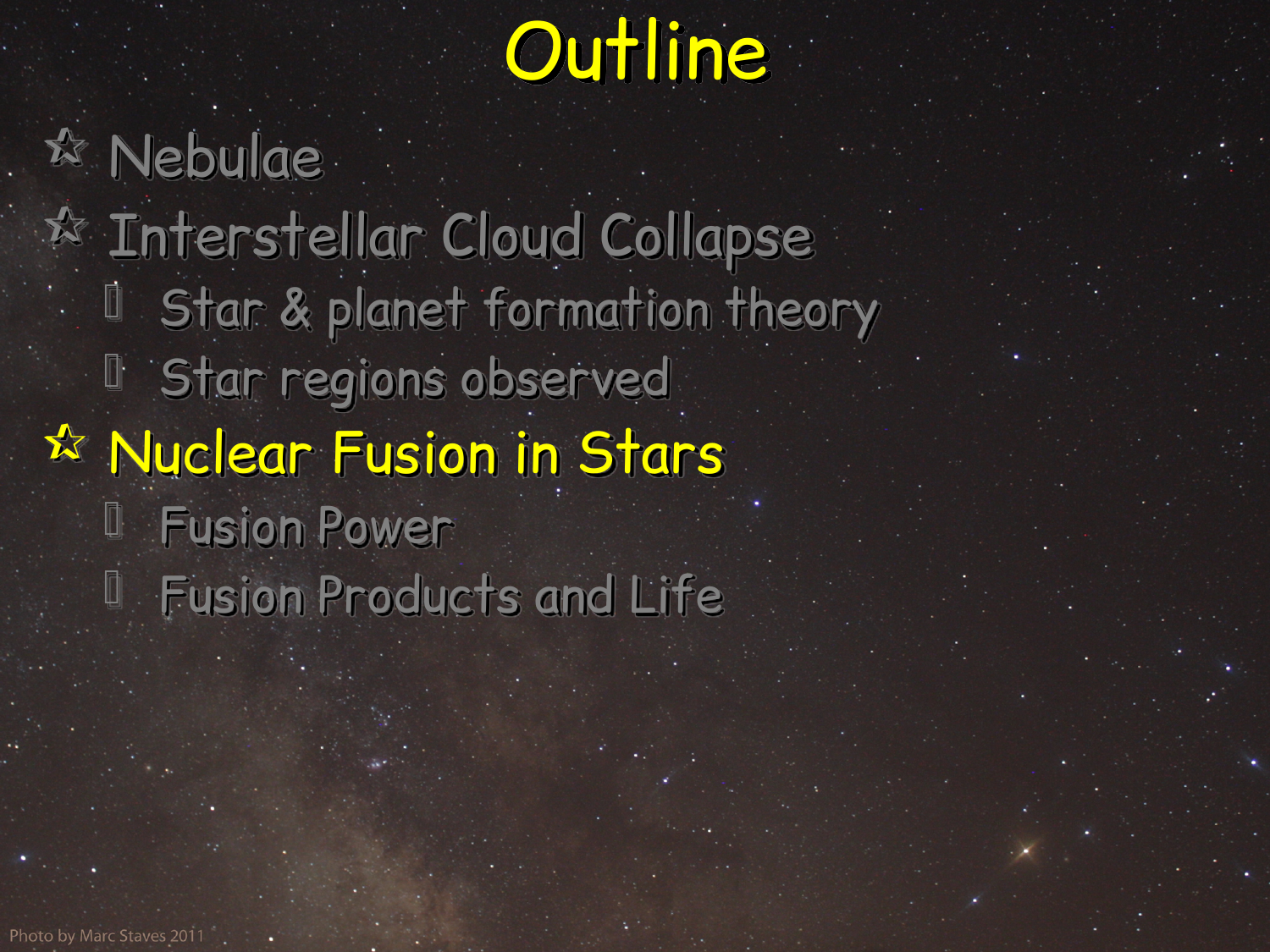

# Outline
 Nebulae
 Interstellar Cloud Collapse
 Star & planet formation theory
 Star regions observed
 Nuclear Fusion in Stars
 Fusion Power
 Fusion Products and Life